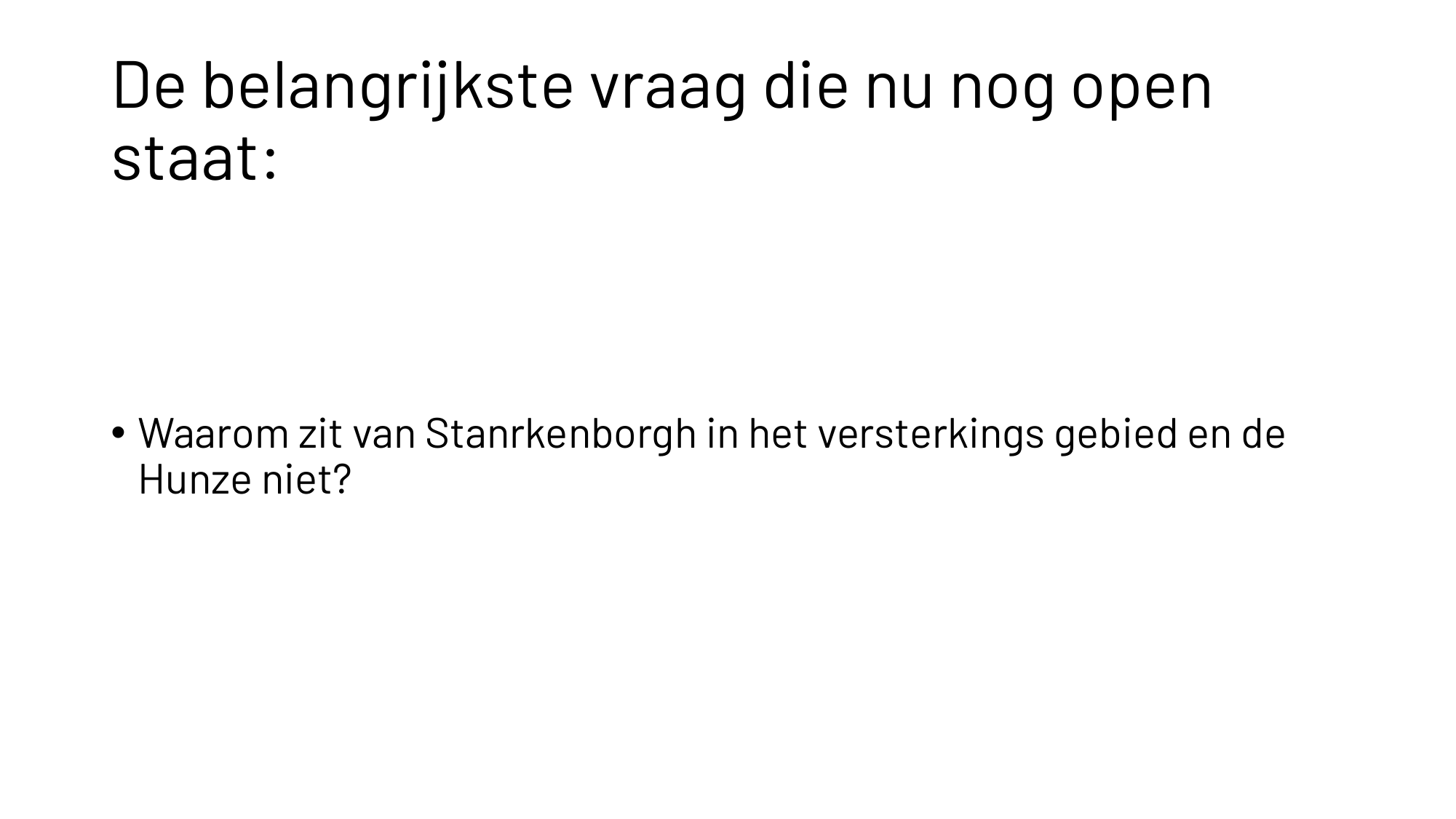

# De belangrijkste vraag die nu nog open staat:

Waarom zit van Stanrkenborgh in het versterkings gebied en de Hunze niet?